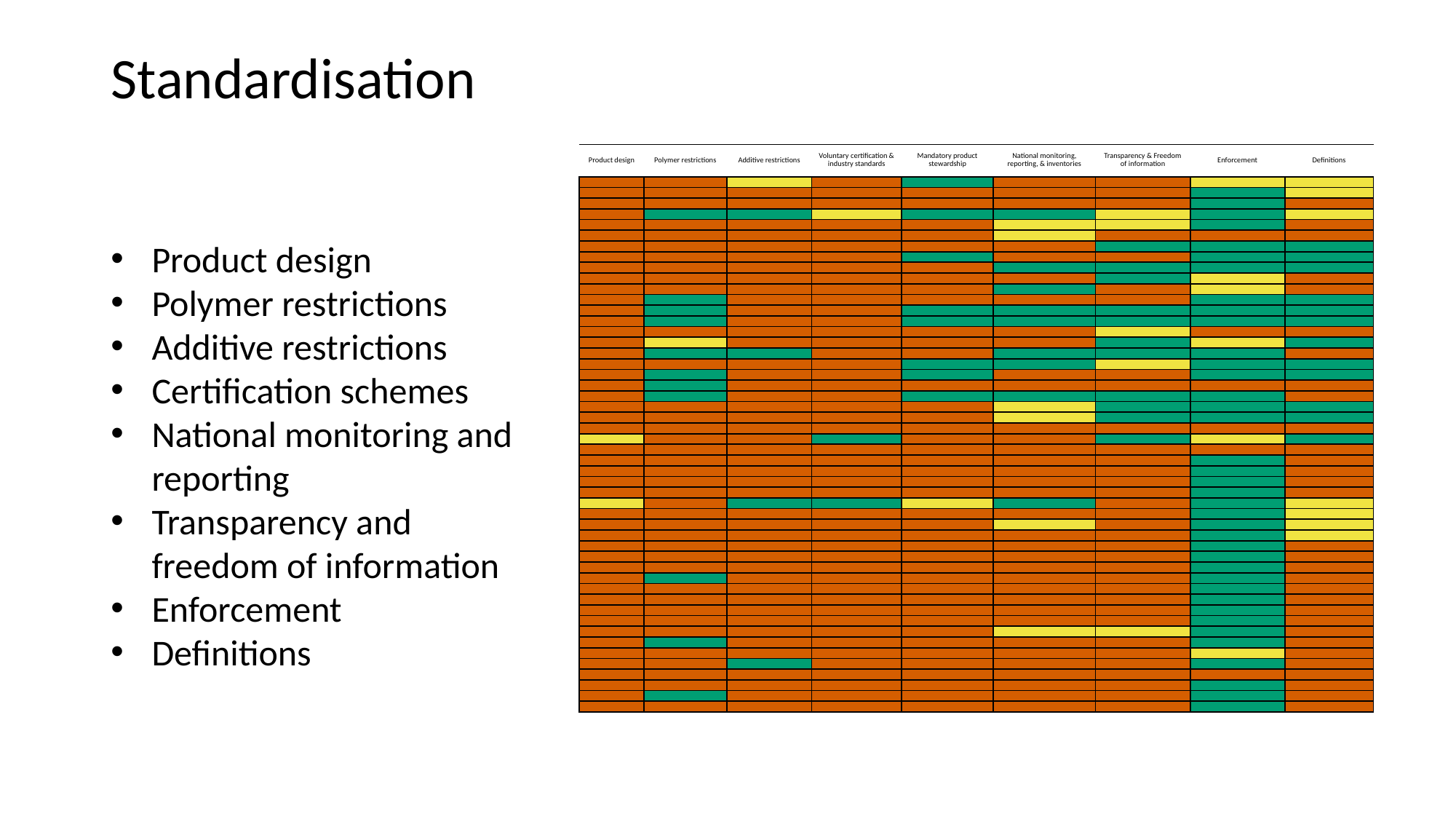

# Standardisation
| Product design | Polymer restrictions | Additive restrictions | Voluntary certification & industry standards | Mandatory product stewardship | National monitoring, reporting, & inventories | Transparency & Freedom of information | Enforcement | Definitions |
| --- | --- | --- | --- | --- | --- | --- | --- | --- |
|  |  |  |  |  |  |  |  |  |
|  |  |  |  |  |  |  |  |  |
|  |  |  |  |  |  |  |  |  |
|  |  |  |  |  |  |  |  |  |
|  |  |  |  |  |  |  |  |  |
|  |  |  |  |  |  |  |  |  |
|  |  |  |  |  |  |  |  |  |
|  |  |  |  |  |  |  |  |  |
|  |  |  |  |  |  |  |  |  |
|  |  |  |  |  |  |  |  |  |
|  |  |  |  |  |  |  |  |  |
|  |  |  |  |  |  |  |  |  |
|  |  |  |  |  |  |  |  |  |
|  |  |  |  |  |  |  |  |  |
|  |  |  |  |  |  |  |  |  |
|  |  |  |  |  |  |  |  |  |
|  |  |  |  |  |  |  |  |  |
|  |  |  |  |  |  |  |  |  |
|  |  |  |  |  |  |  |  |  |
|  |  |  |  |  |  |  |  |  |
|  |  |  |  |  |  |  |  |  |
|  |  |  |  |  |  |  |  |  |
|  |  |  |  |  |  |  |  |  |
|  |  |  |  |  |  |  |  |  |
|  |  |  |  |  |  |  |  |  |
|  |  |  |  |  |  |  |  |  |
|  |  |  |  |  |  |  |  |  |
|  |  |  |  |  |  |  |  |  |
|  |  |  |  |  |  |  |  |  |
|  |  |  |  |  |  |  |  |  |
|  |  |  |  |  |  |  |  |  |
|  |  |  |  |  |  |  |  |  |
|  |  |  |  |  |  |  |  |  |
|  |  |  |  |  |  |  |  |  |
|  |  |  |  |  |  |  |  |  |
|  |  |  |  |  |  |  |  |  |
|  |  |  |  |  |  |  |  |  |
|  |  |  |  |  |  |  |  |  |
|  |  |  |  |  |  |  |  |  |
|  |  |  |  |  |  |  |  |  |
|  |  |  |  |  |  |  |  |  |
|  |  |  |  |  |  |  |  |  |
|  |  |  |  |  |  |  |  |  |
|  |  |  |  |  |  |  |  |  |
|  |  |  |  |  |  |  |  |  |
|  |  |  |  |  |  |  |  |  |
|  |  |  |  |  |  |  |  |  |
|  |  |  |  |  |  |  |  |  |
|  |  |  |  |  |  |  |  |  |
|  |  |  |  |  |  |  |  |  |
Product design
Polymer restrictions
Additive restrictions
Certification schemes
National monitoring and reporting
Transparency and freedom of information
Enforcement
Definitions